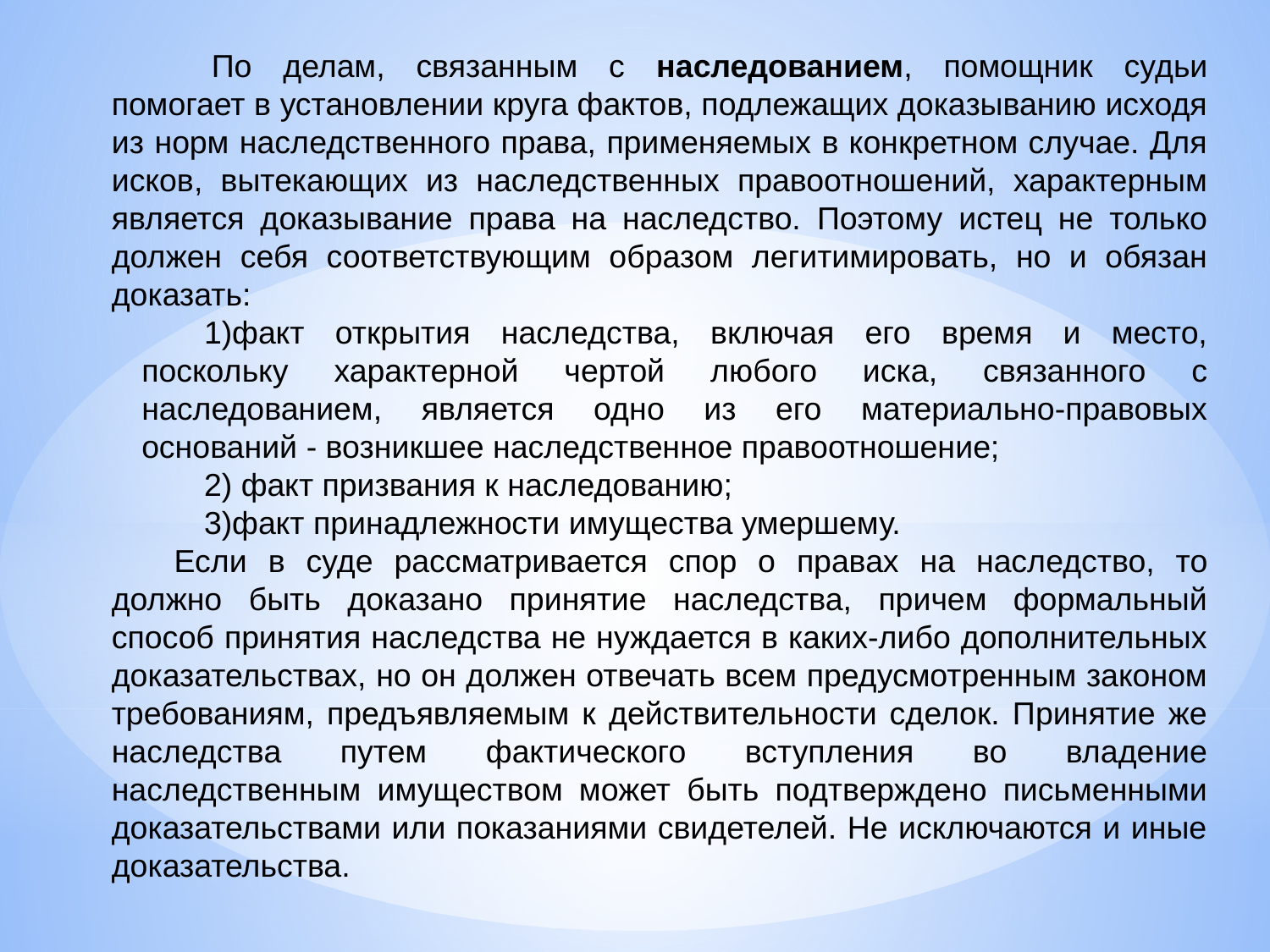

По делам, связанным с наследованием, помощник судьи помогает в установлении круга фактов, подлежащих доказыванию исходя из норм наследственного права, применяемых в конкретном случае. Для исков, вытекающих из наследственных правоотношений, характерным является доказывание права на наследство. Поэтому истец не только должен себя соответствующим образом легитимировать, но и обязан доказать:
факт открытия наследства, включая его время и место, поскольку характерной чертой любого иска, связанного с наследованием, является одно из его материально-правовых оснований - возникшее наследственное правоотношение;
 факт призвания к наследованию;
факт принадлежности имущества умершему.
Если в суде рассматривается спор о правах на наследство, то должно быть доказано принятие наследства, причем формальный способ принятия наследства не нуждается в каких-либо дополнительных доказательствах, но он должен отвечать всем предусмотренным законом требованиям, предъявляемым к действительности сделок. Принятие же наследства путем фактического вступления во владение наследственным имуществом может быть подтверждено письменными доказательствами или показаниями свидетелей. Не исключаются и иные доказательства.